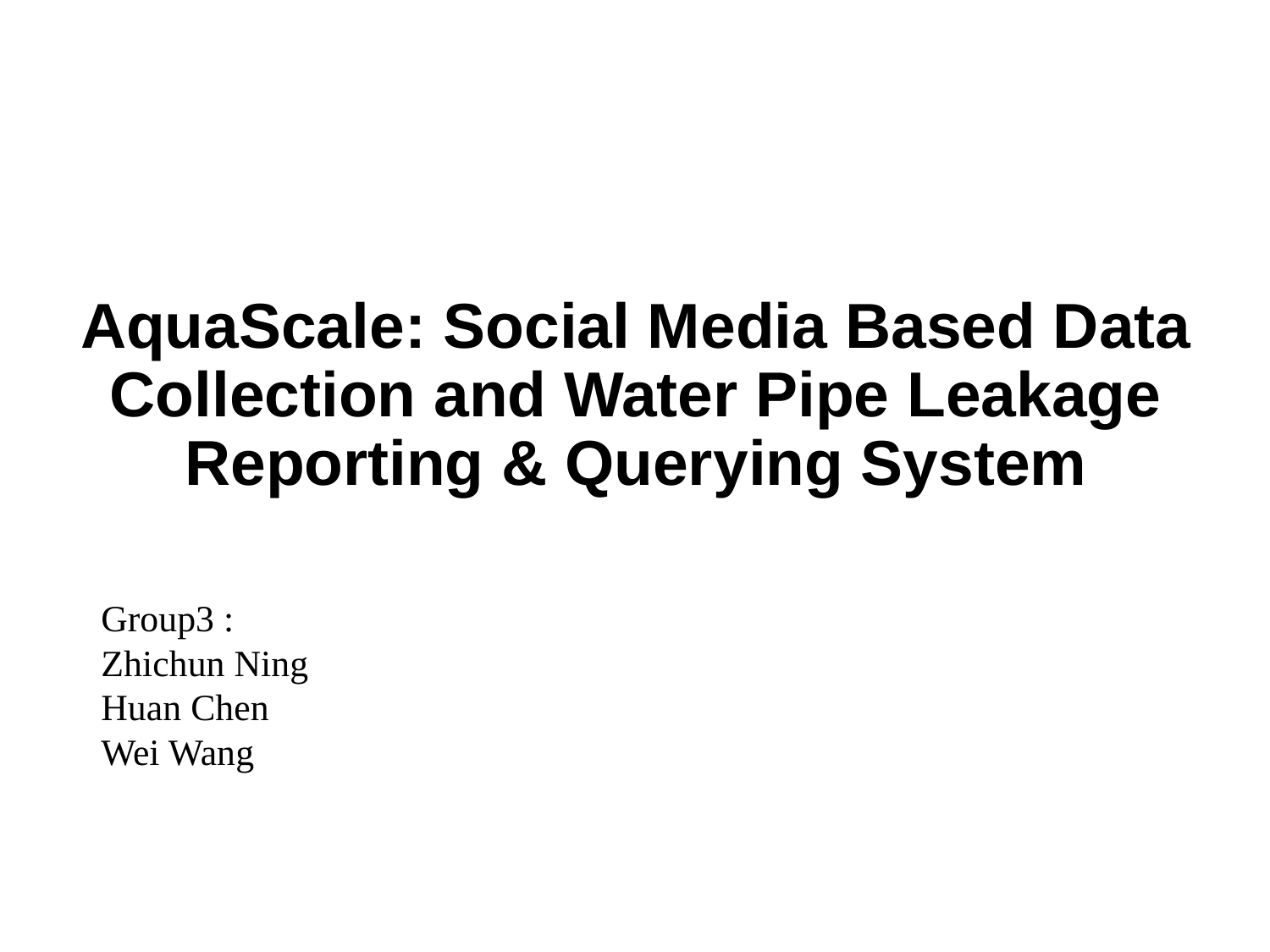

# AquaScale: Social Media Based Data Collection and Water Pipe Leakage Reporting & Querying System
Group3 :
Zhichun Ning
Huan Chen
Wei Wang
1